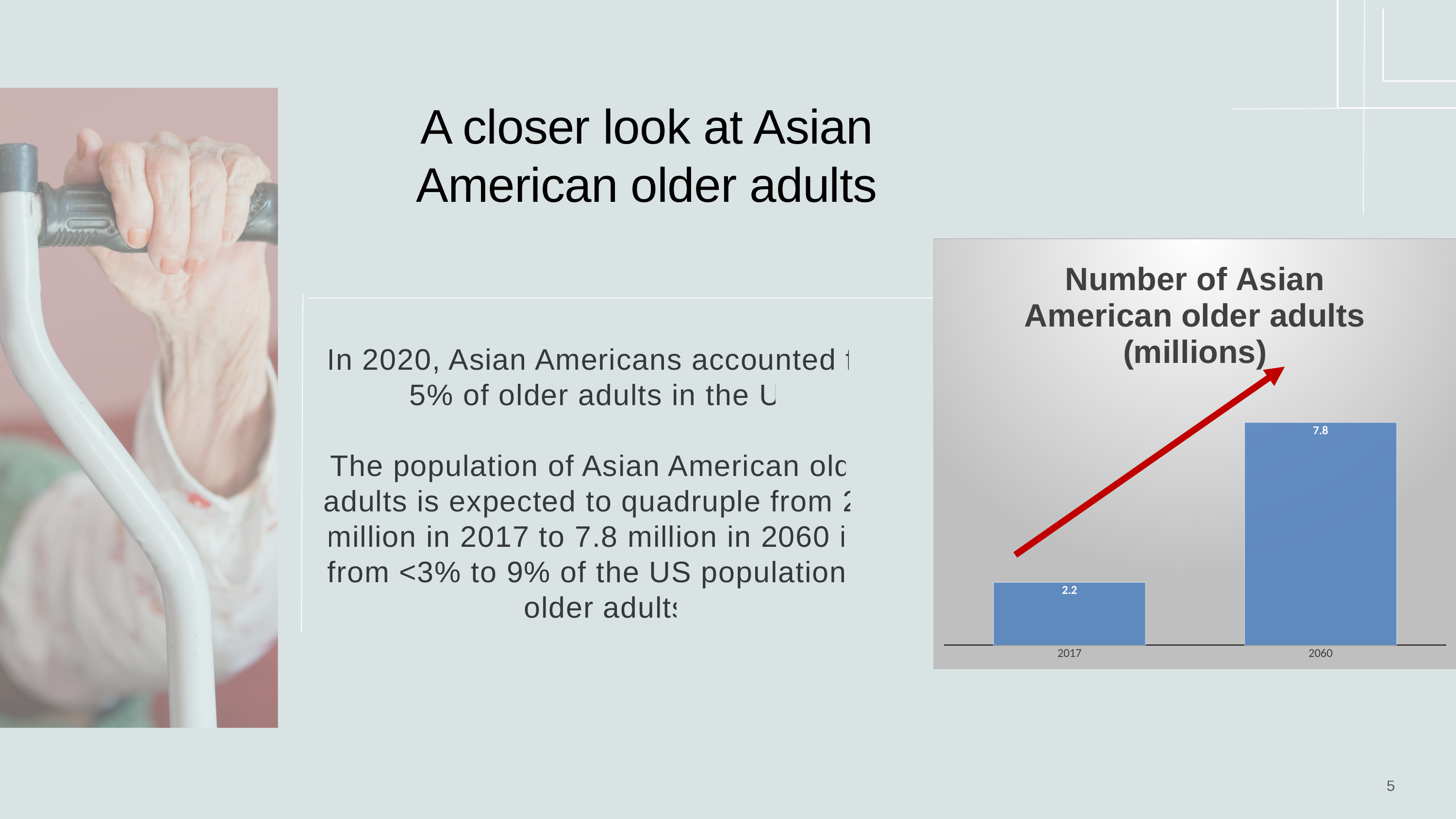

A closer look at Asian American older adults

### Chart:

| Category | Number of Asian American older adults (millions) |
|---|---|
| 2017 | 2.2 |
| 2060 | 7.8 |

In 2020, Asian Americans accounted for 5% of older adults in the US

The population of Asian American older adults is expected to quadruple from 2.2 million in 2017 to 7.8 million in 2060 i.e. from <3% to 9% of the US population of older adults
5